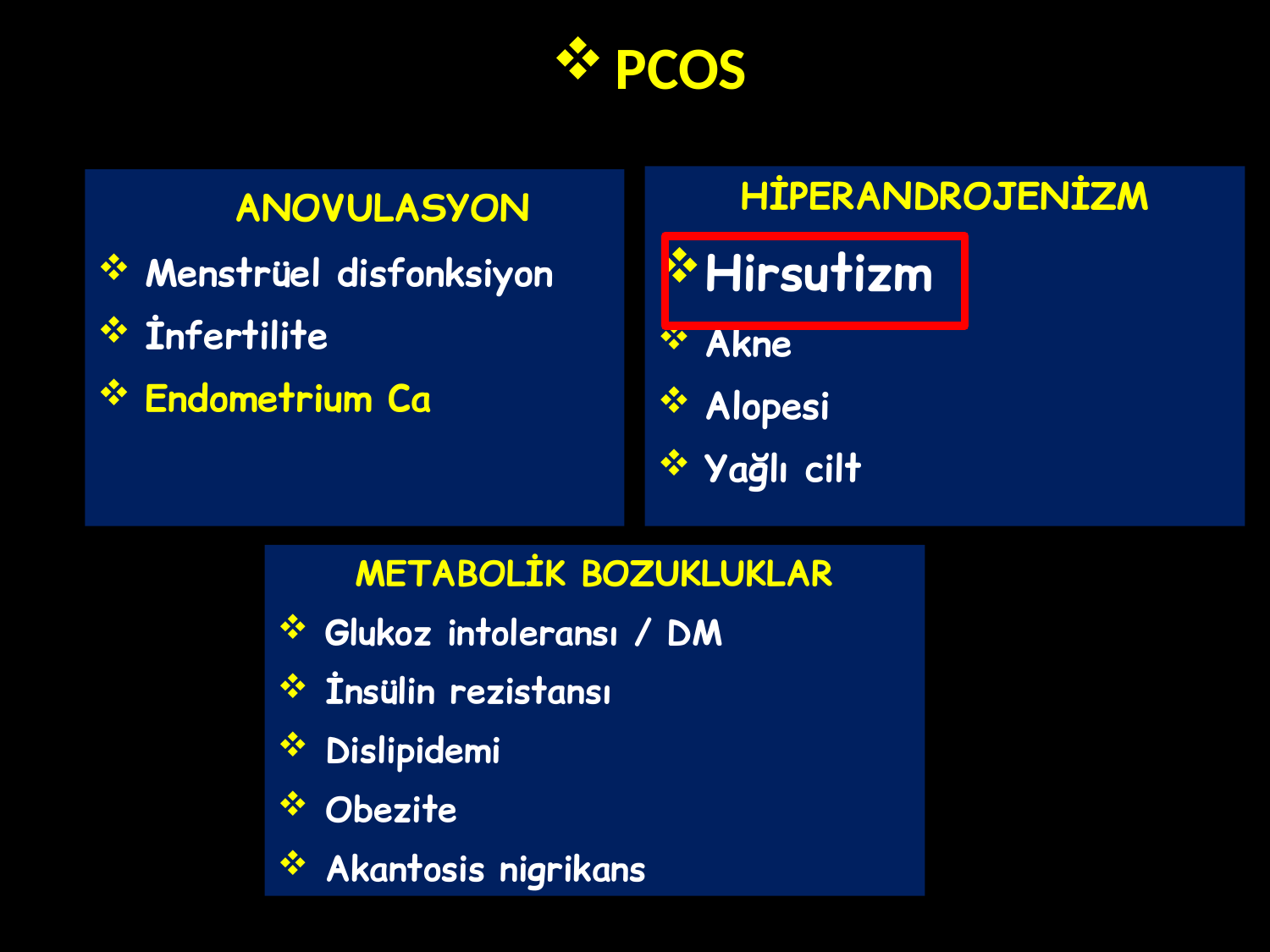

# PCOS
HİPERANDROJENİZM
Hirsutizm
Akne
Alopesi
Yağlı cilt

    ANOVULASYON
Menstrüel disfonksiyon
İnfertilite
Endometrium Ca

METABOLİK BOZUKLUKLAR
Glukoz intoleransı / DM
İnsülin rezistansı
Dislipidemi
Obezite
Akantosis nigrikans